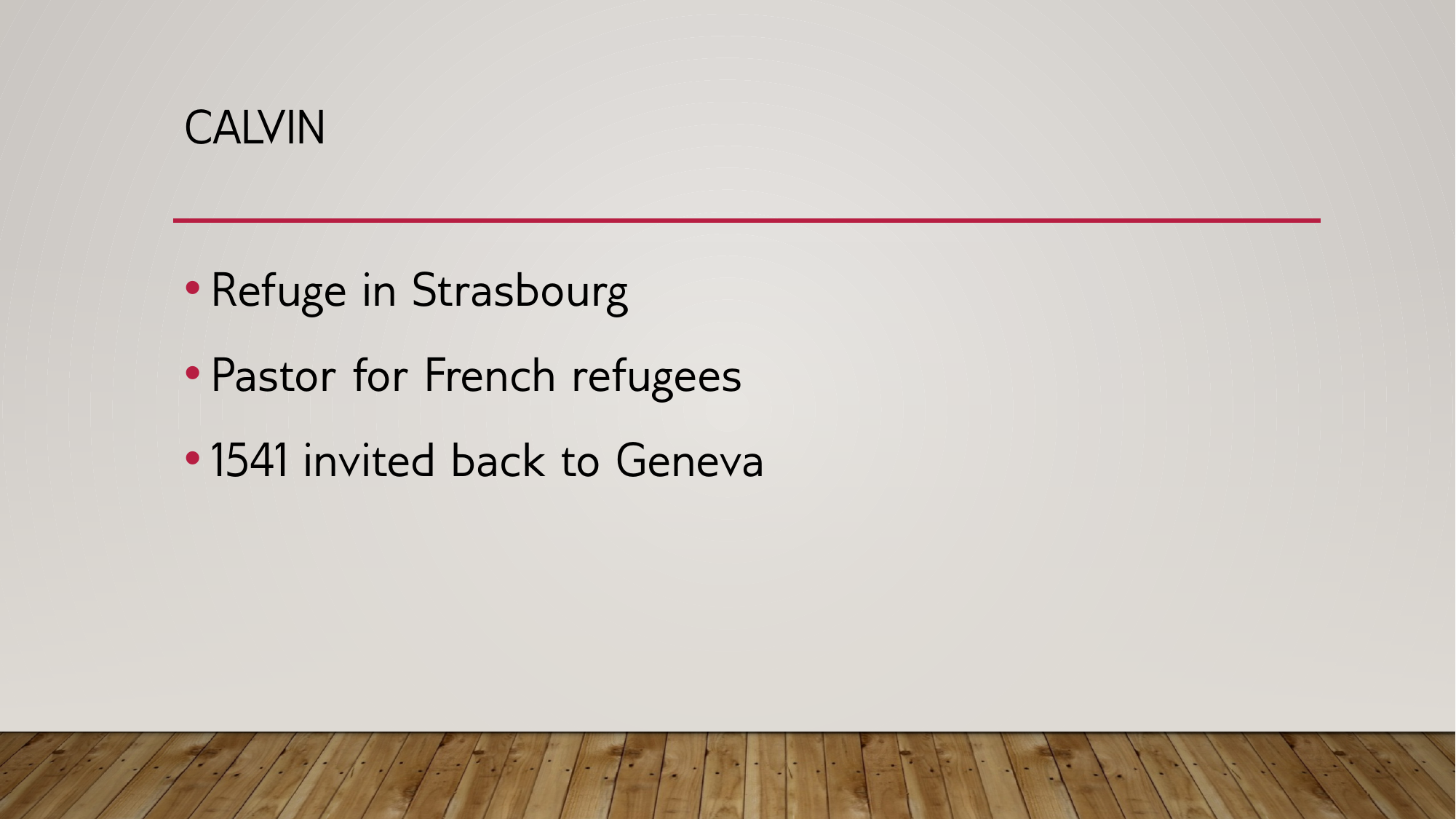

# Calvin
Refuge in Strasbourg
Pastor for French refugees
1541 invited back to Geneva